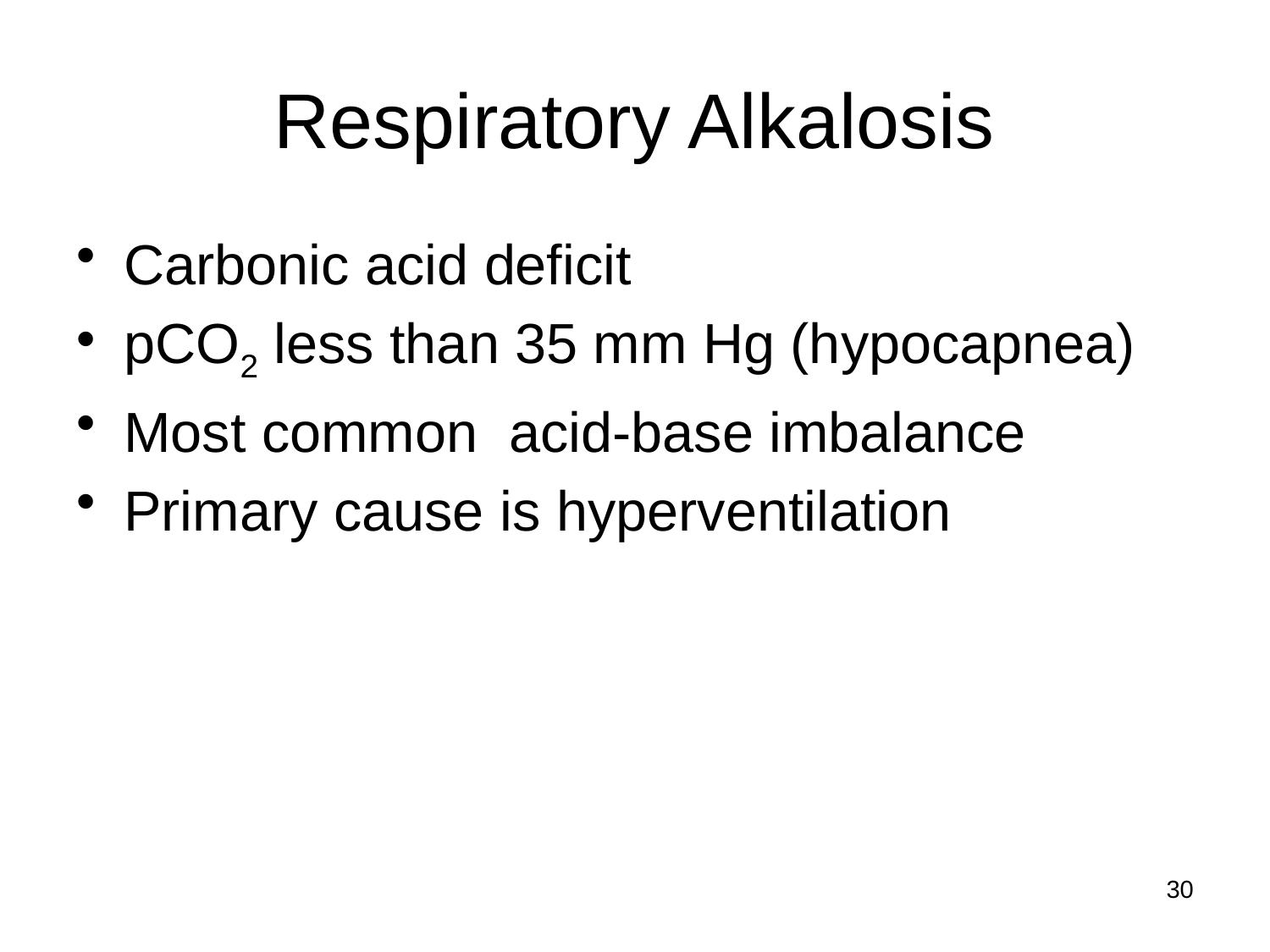

# Respiratory Alkalosis
Carbonic acid deficit
pCO2 less than 35 mm Hg (hypocapnea)
Most common  acid-base imbalance
Primary cause is hyperventilation

30